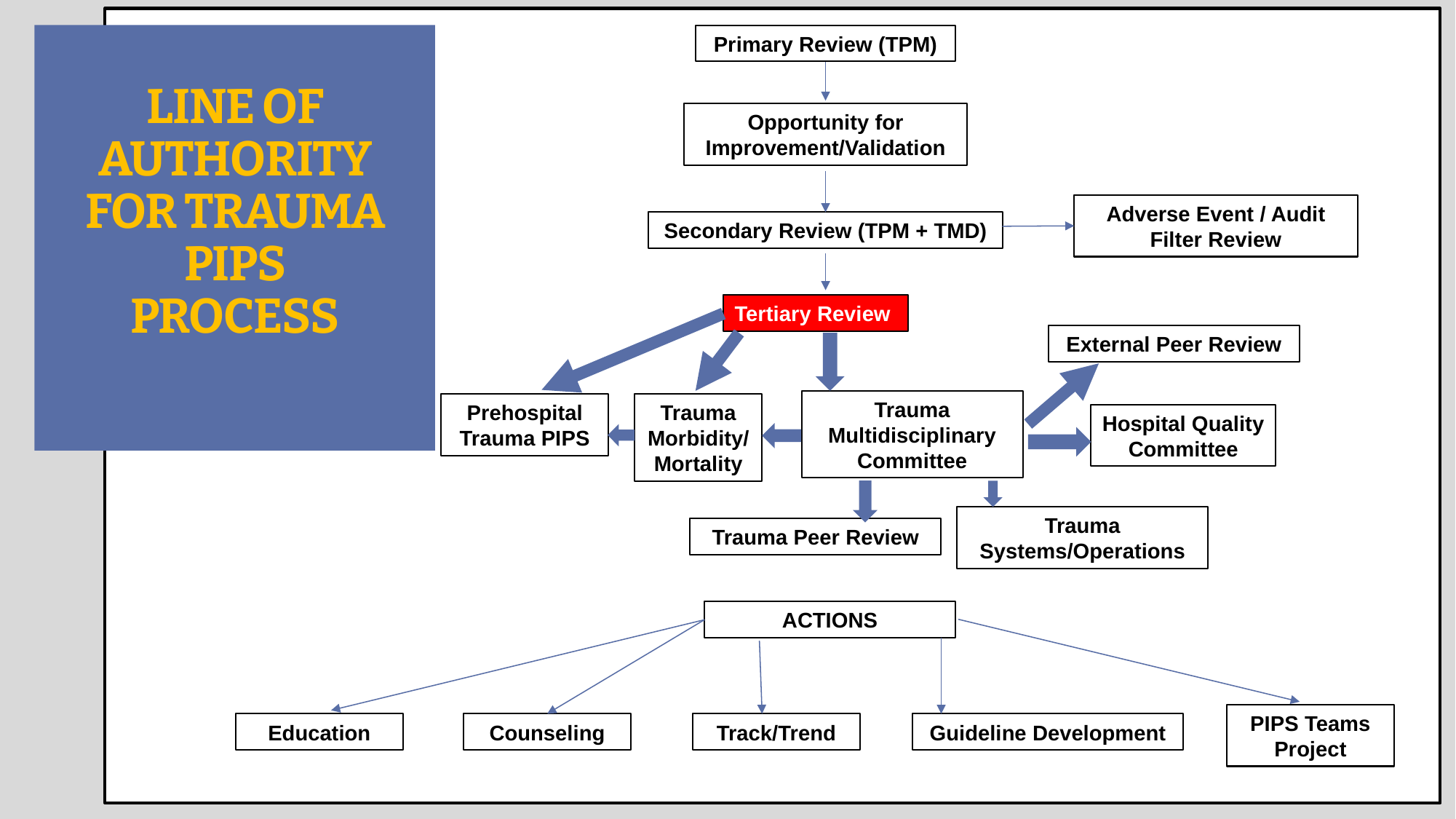

Primary Review (TPM)
LINE OF AUTHORITY FOR TRAUMA PIPS PROCESS
Opportunity for Improvement/Validation
Adverse Event / Audit Filter Review
Secondary Review (TPM + TMD)
Tertiary Review
External Peer Review

Trauma Multidisciplinary Committee
Prehospital Trauma PIPS
Trauma Morbidity/Mortality
Hospital Quality Committee

Trauma Systems/Operations
Trauma Peer Review
ACTIONS
PIPS Teams Project
Education
Counseling
Track/Trend
Guideline Development